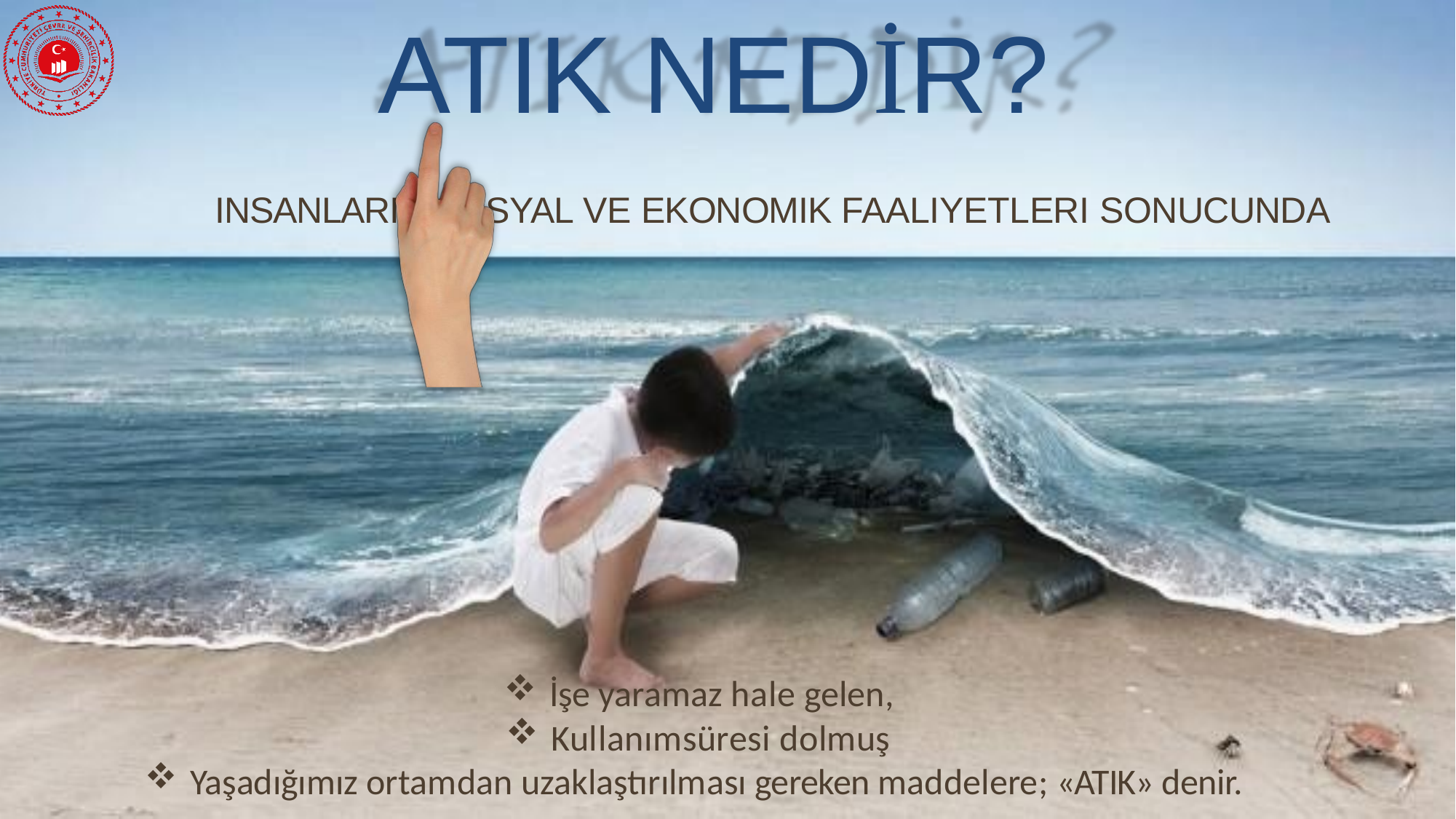

# ATIK NEDİR?

INSANLARIN SOSYAL VE EKONOMIK FAALIYETLERI SONUCUNDA
İşe yaramaz hale gelen,
Kullanımsüresi dolmuş
Yaşadığımız ortamdan uzaklaştırılması gereken maddelere; «ATIK» denir.
21.01.2019
5